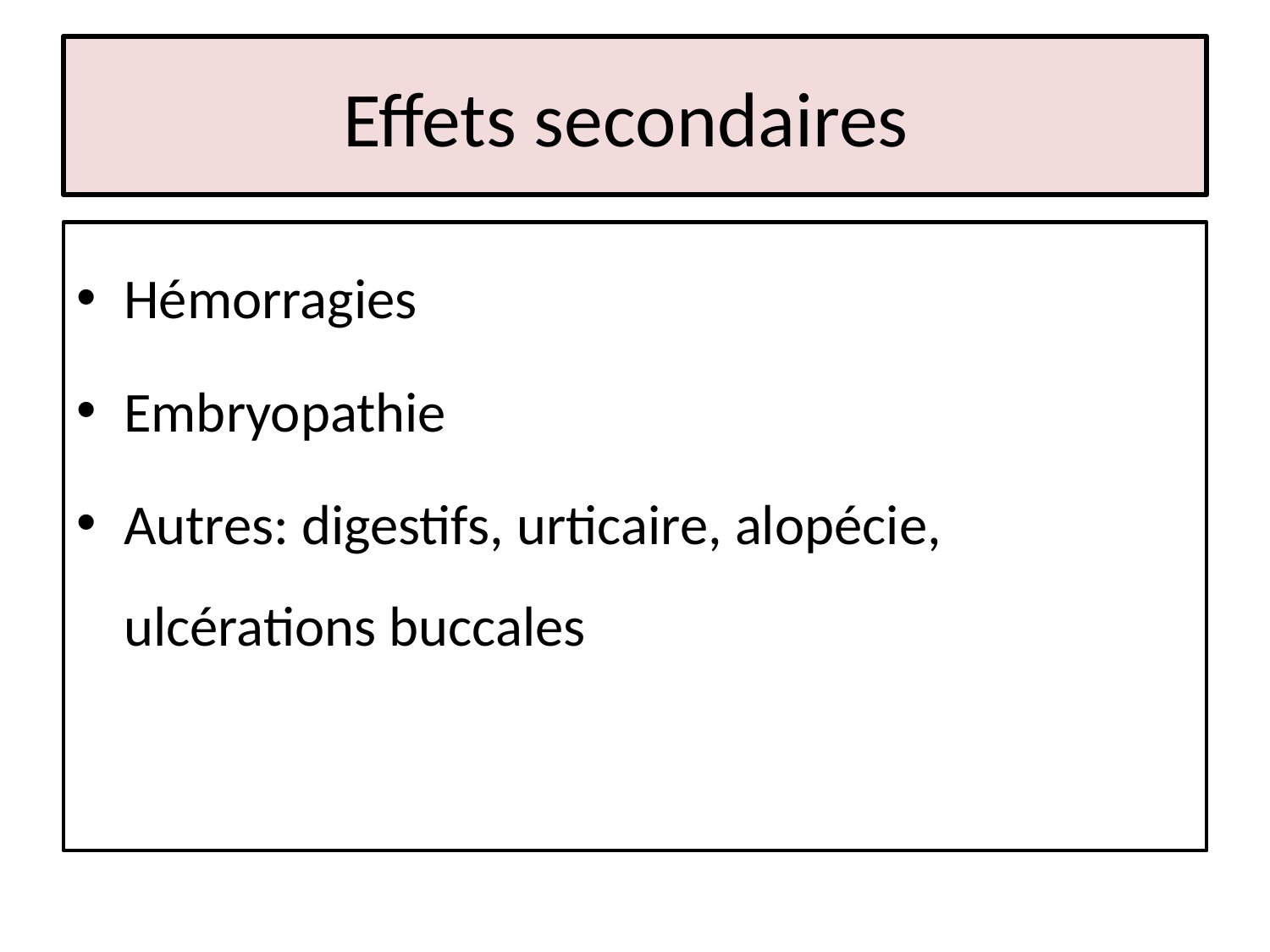

# Effets secondaires
Hémorragies
Embryopathie
Autres: digestifs, urticaire, alopécie, ulcérations buccales